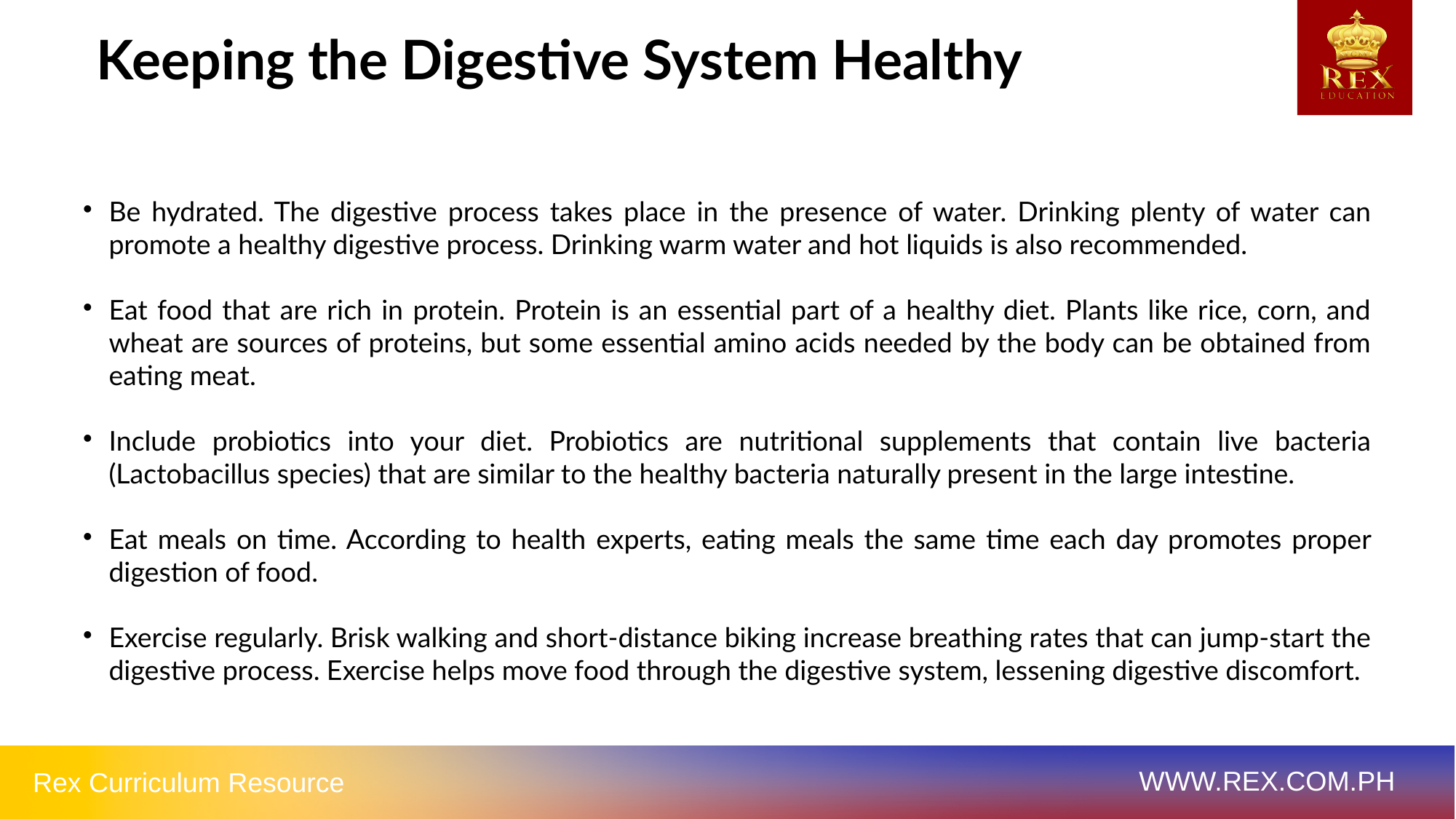

Keeping the Digestive System Healthy
Be hydrated. The digestive process takes place in the presence of water. Drinking plenty of water can promote a healthy digestive process. Drinking warm water and hot liquids is also recommended.

Eat food that are rich in protein. Protein is an essential part of a healthy diet. Plants like rice, corn, and wheat are sources of proteins, but some essential amino acids needed by the body can be obtained from eating meat.

Include probiotics into your diet. Probiotics are nutritional supplements that contain live bacteria (Lactobacillus species) that are similar to the healthy bacteria naturally present in the large intestine.

Eat meals on time. According to health experts, eating meals the same time each day promotes proper digestion of food.

Exercise regularly. Brisk walking and short-distance biking increase breathing rates that can jump-start the digestive process. Exercise helps move food through the digestive system, lessening digestive discomfort.